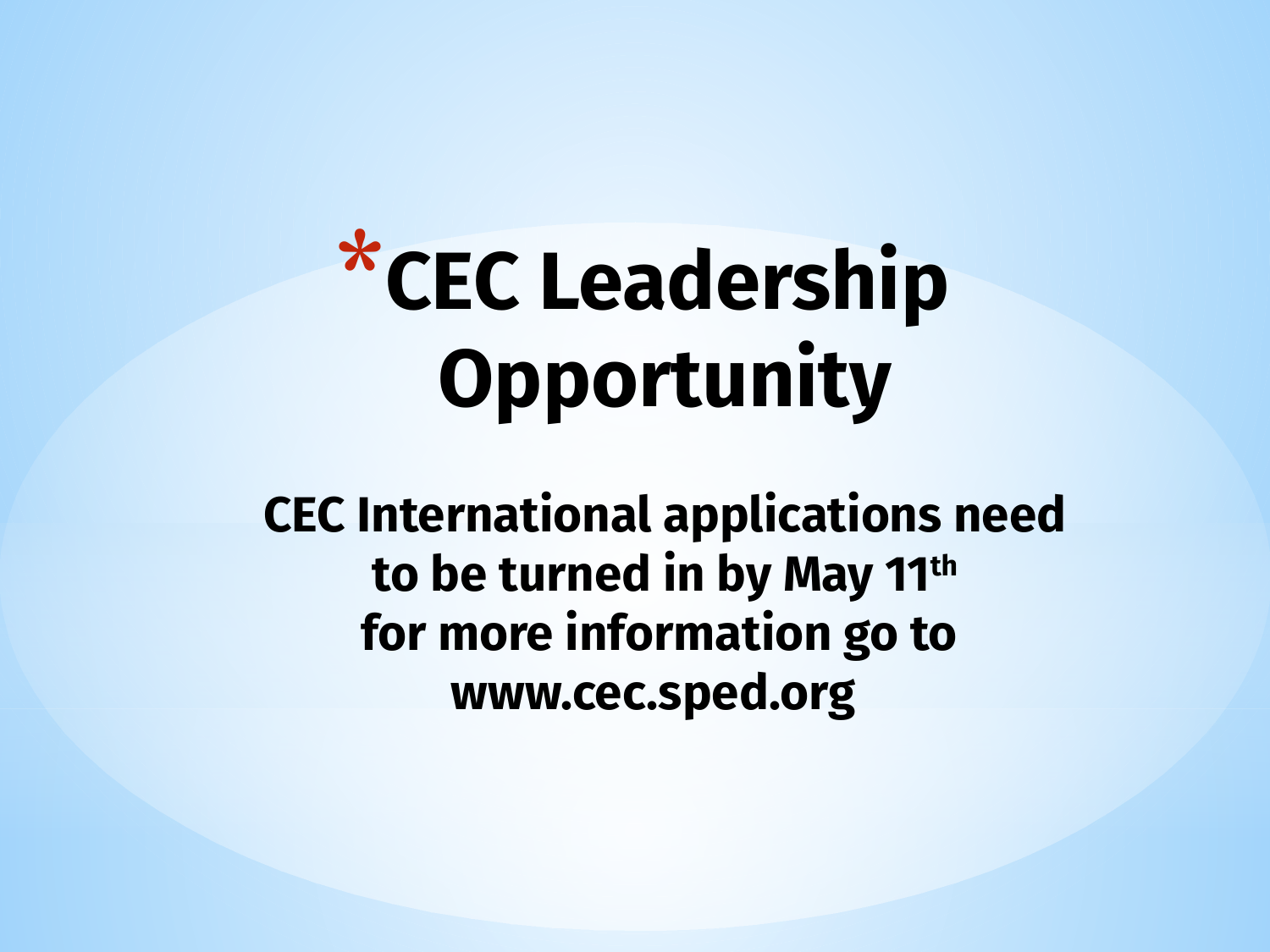

# CEC Leadership Opportunity CEC International applications need to be turned in by May 11th for more information go to www.cec.sped.org